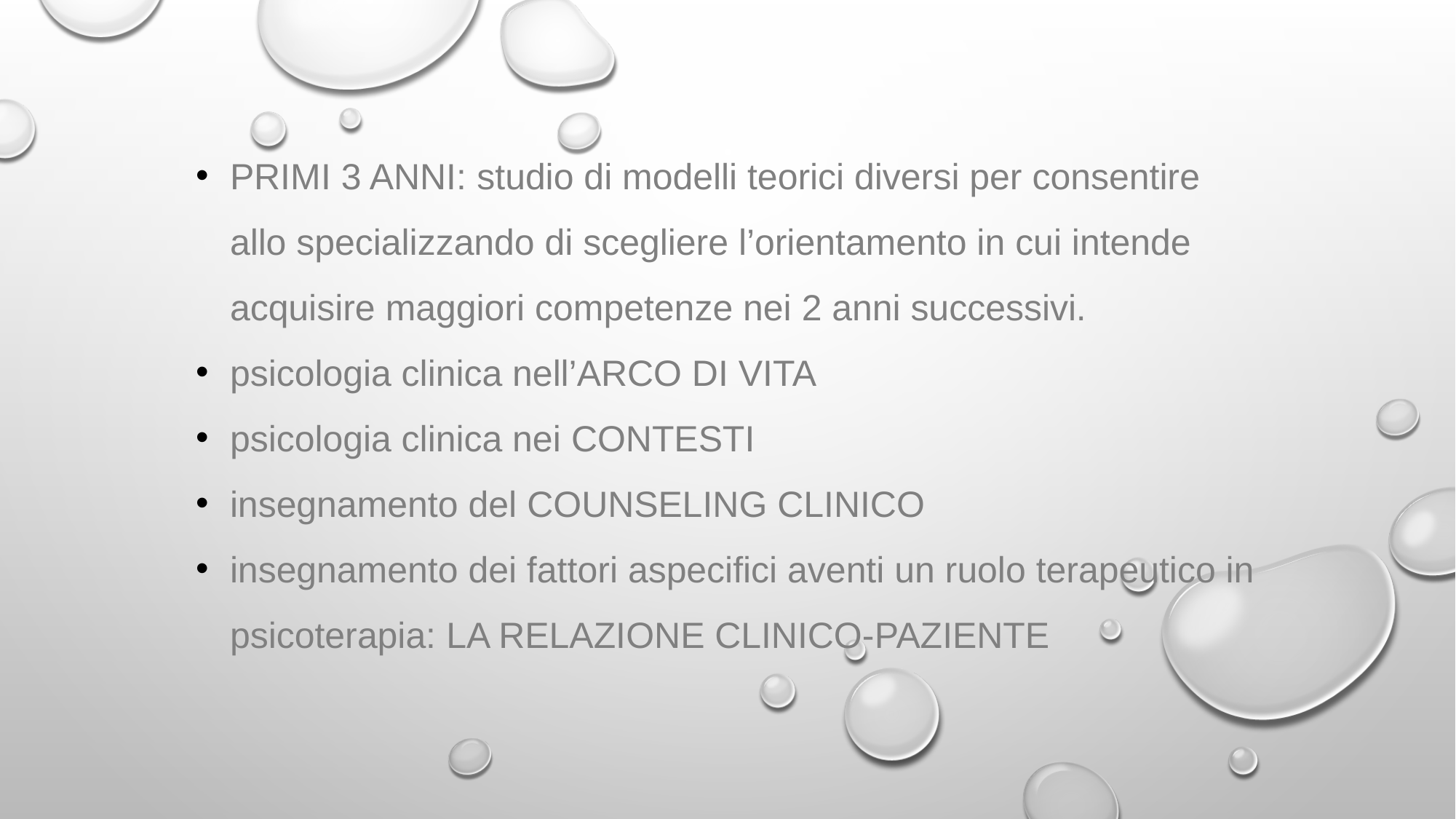

Primi 3 anni: studio di modelli teorici diversi per consentire allo specializzando di scegliere l’orientamento in cui intende acquisire maggiori competenze nei 2 anni successivi.
psicologia clinica nell’arco di vita
psicologia clinica nei contesti
insegnamento del counseling clinico
insegnamento dei fattori aspecifici aventi un ruolo terapeutico in psicoterapia: la relazione clinico-paziente